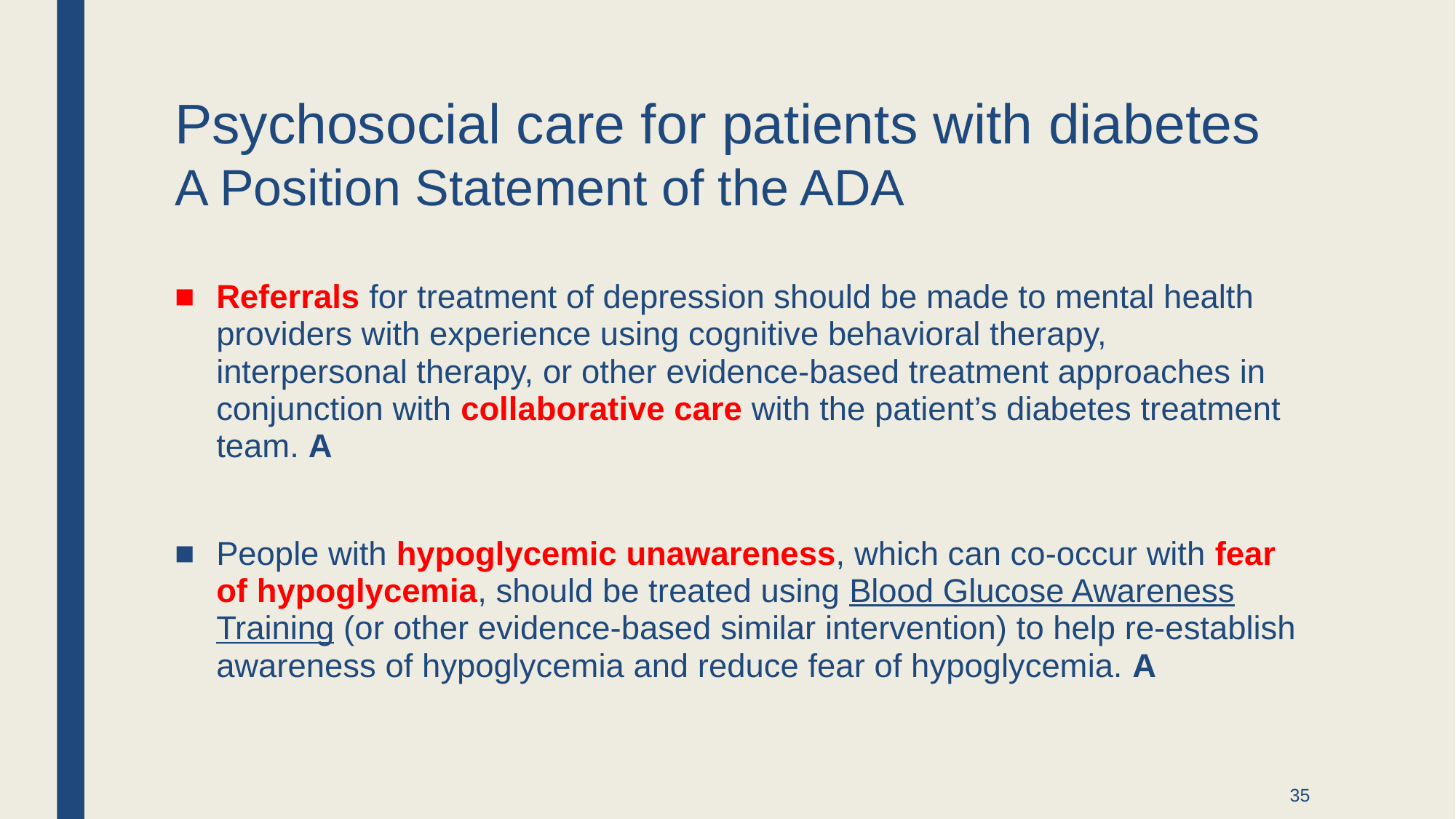

# Psychosocial care for patients with diabetes A Position Statement of the ADA
Referrals for treatment of depression should be made to mental health providers with experience using cognitive behavioral therapy, interpersonal therapy, or other evidence-based treatment approaches in conjunction with collaborative care with the patient’s diabetes treatment team. A

People with hypoglycemic unawareness, which can co-occur with fear of hypoglycemia, should be treated using Blood Glucose Awareness Training (or other evidence-based similar intervention) to help re-establish awareness of hypoglycemia and reduce fear of hypoglycemia. A
35